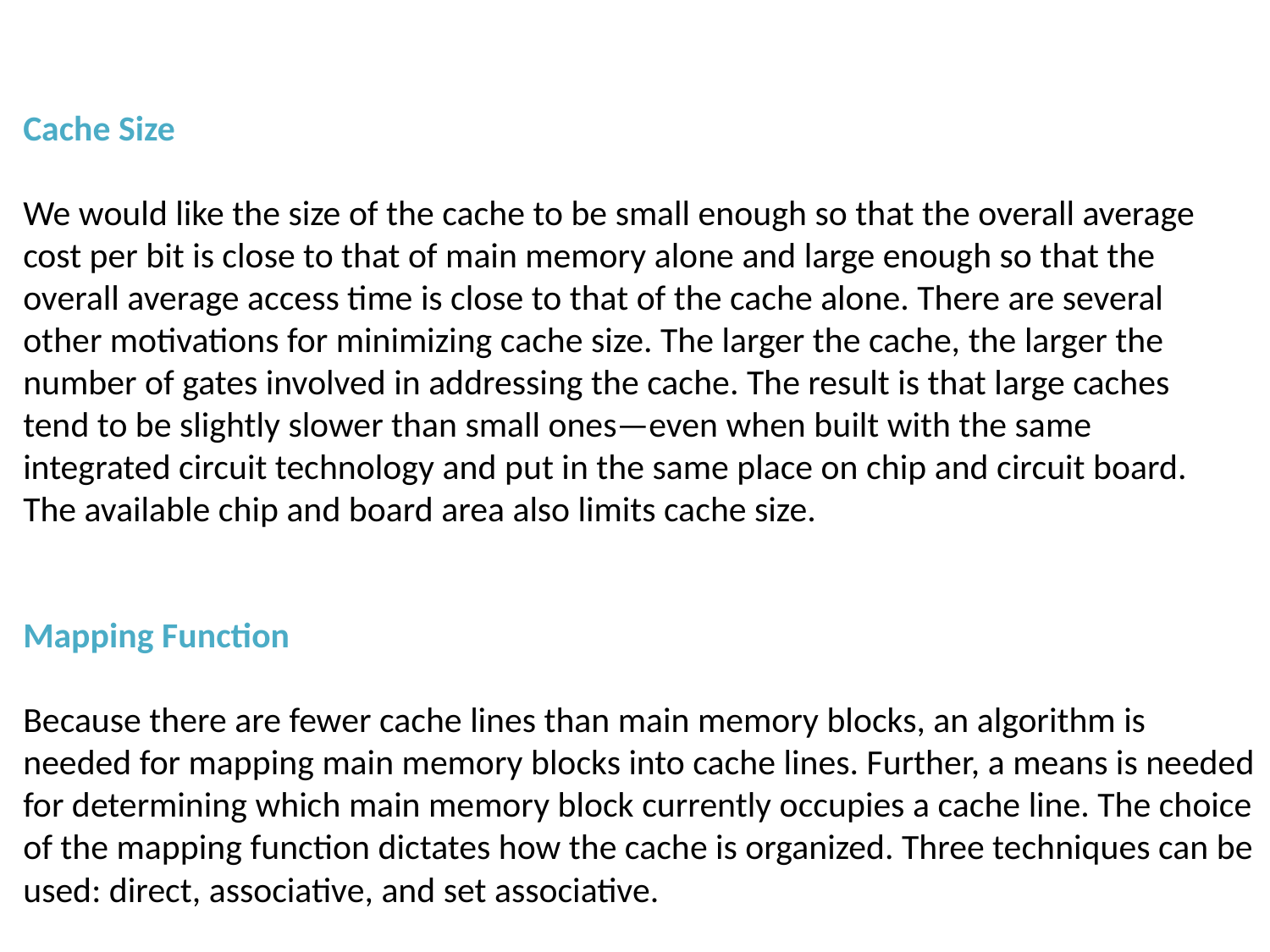

Cache Size

We would like the size of the cache to be small enough so that the overall average cost per bit is close to that of main memory alone and large enough so that the overall average access time is close to that of the cache alone. There are several other motivations for minimizing cache size. The larger the cache, the larger the number of gates involved in addressing the cache. The result is that large caches tend to be slightly slower than small ones—even when built with the same integrated circuit technology and put in the same place on chip and circuit board. The available chip and board area also limits cache size.
Mapping Function

Because there are fewer cache lines than main memory blocks, an algorithm is needed for mapping main memory blocks into cache lines. Further, a means is needed for determining which main memory block currently occupies a cache line. The choice of the mapping function dictates how the cache is organized. Three techniques can be used: direct, associative, and set associative.